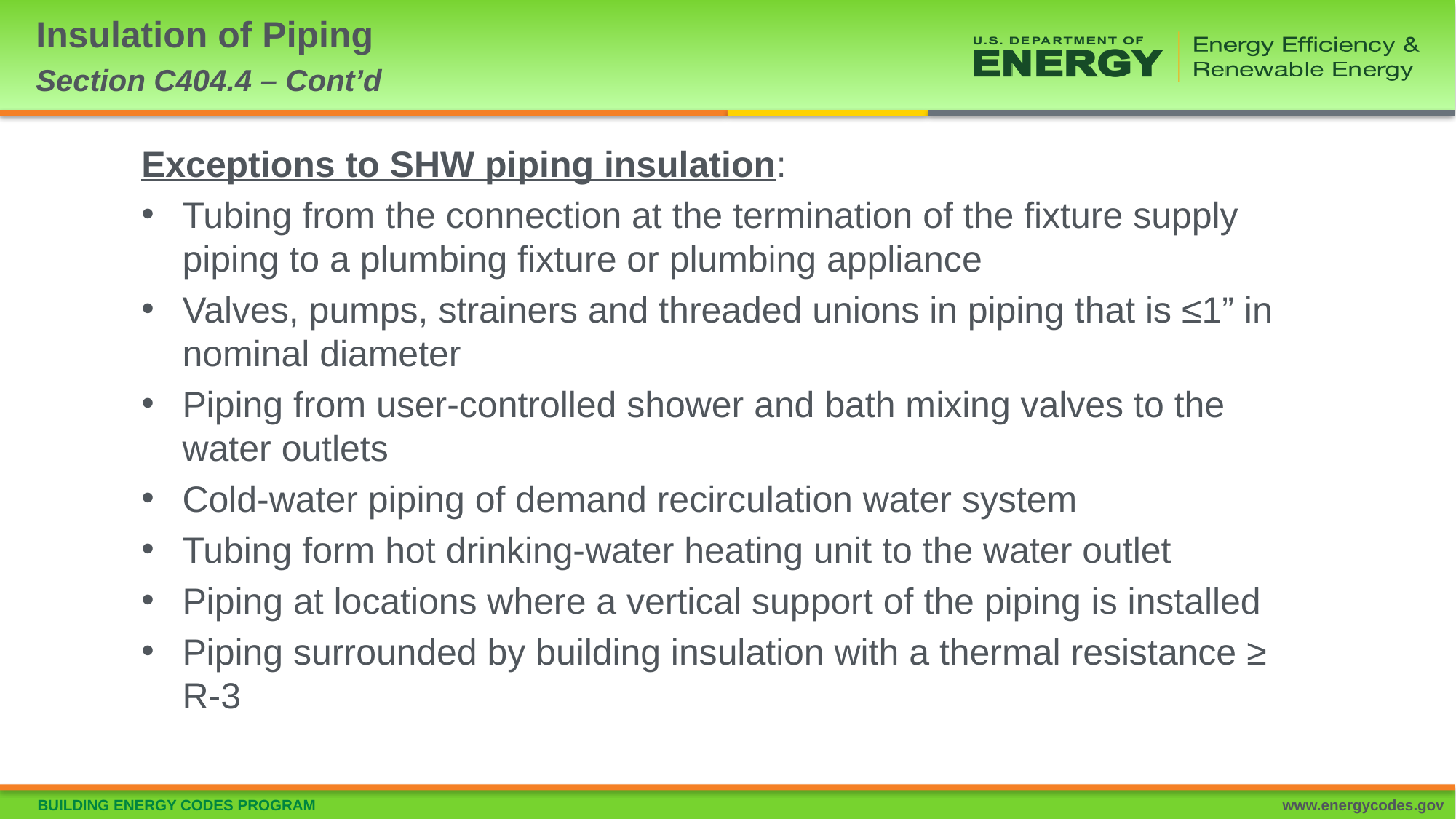

# Insulation of Piping Section C404.4 – Cont’d
Exceptions to SHW piping insulation:
Tubing from the connection at the termination of the fixture supply piping to a plumbing fixture or plumbing appliance
Valves, pumps, strainers and threaded unions in piping that is ≤1” in nominal diameter
Piping from user-controlled shower and bath mixing valves to the water outlets
Cold-water piping of demand recirculation water system
Tubing form hot drinking-water heating unit to the water outlet
Piping at locations where a vertical support of the piping is installed
Piping surrounded by building insulation with a thermal resistance ≥ R-3